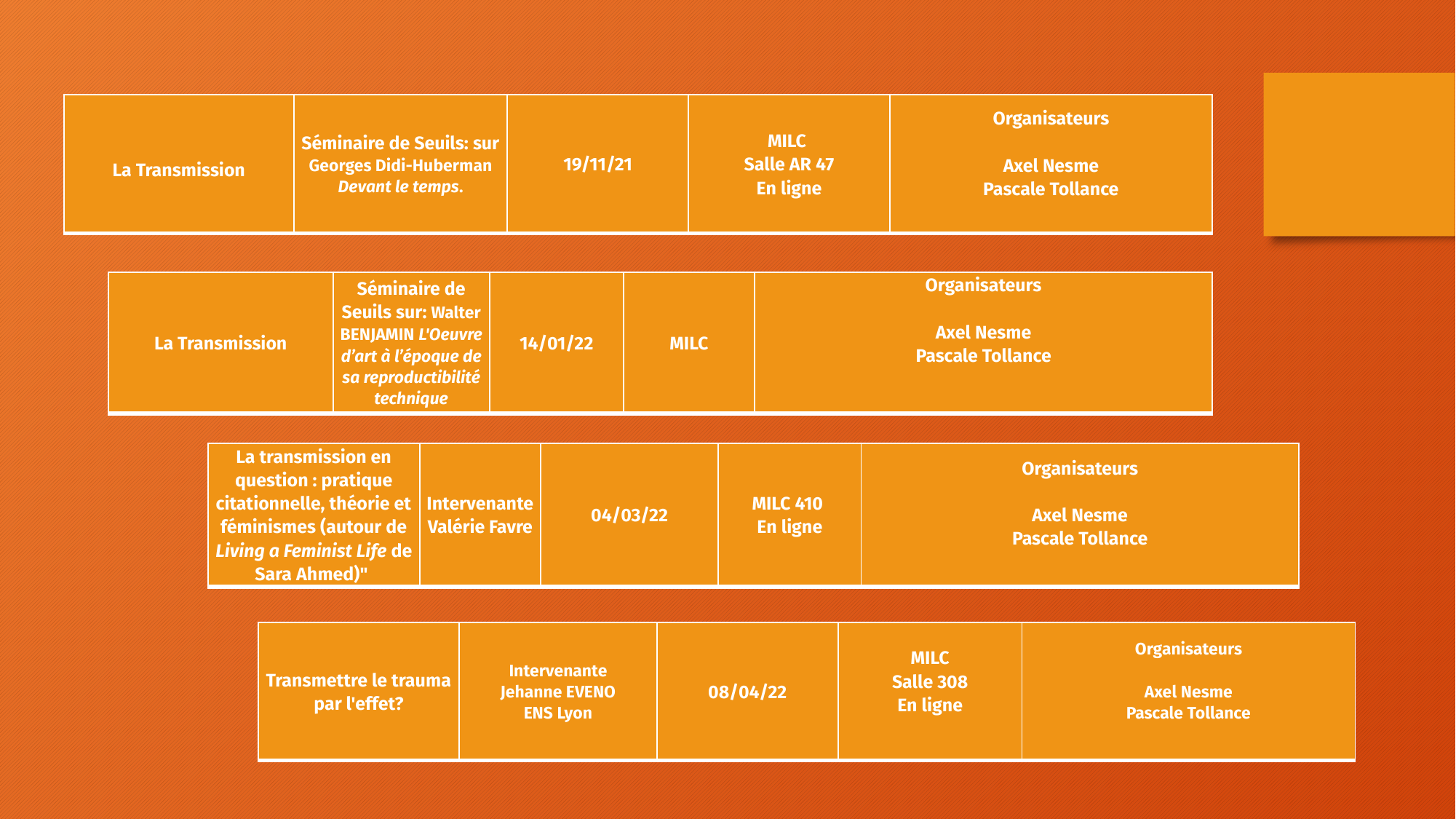

| La Transmission | Séminaire de Seuils: sur Georges Didi-Huberman Devant le temps. | 19/11/21 | MILC Salle AR 47 En ligne | Organisateurs Axel Nesme Pascale Tollance |
| --- | --- | --- | --- | --- |
| La Transmission | Séminaire de Seuils sur: Walter BENJAMIN L'Oeuvre d’art à l’époque de sa reproductibilité technique | 14/01/22 | MILC | Organisateurs Axel Nesme Pascale Tollance |
| --- | --- | --- | --- | --- |
| La transmission en question : pratique citationnelle, théorie et féminismes (autour de Living a Feminist Life de Sara Ahmed)" | Intervenante Valérie Favre | 04/03/22 | MILC 410 En ligne | Organisateurs Axel Nesme Pascale Tollance |
| --- | --- | --- | --- | --- |
| Transmettre le trauma par l'effet? | Intervenante Jehanne EVENO ENS Lyon | 08/04/22 | MILC Salle 308 En ligne | Organisateurs Axel Nesme Pascale Tollance |
| --- | --- | --- | --- | --- |